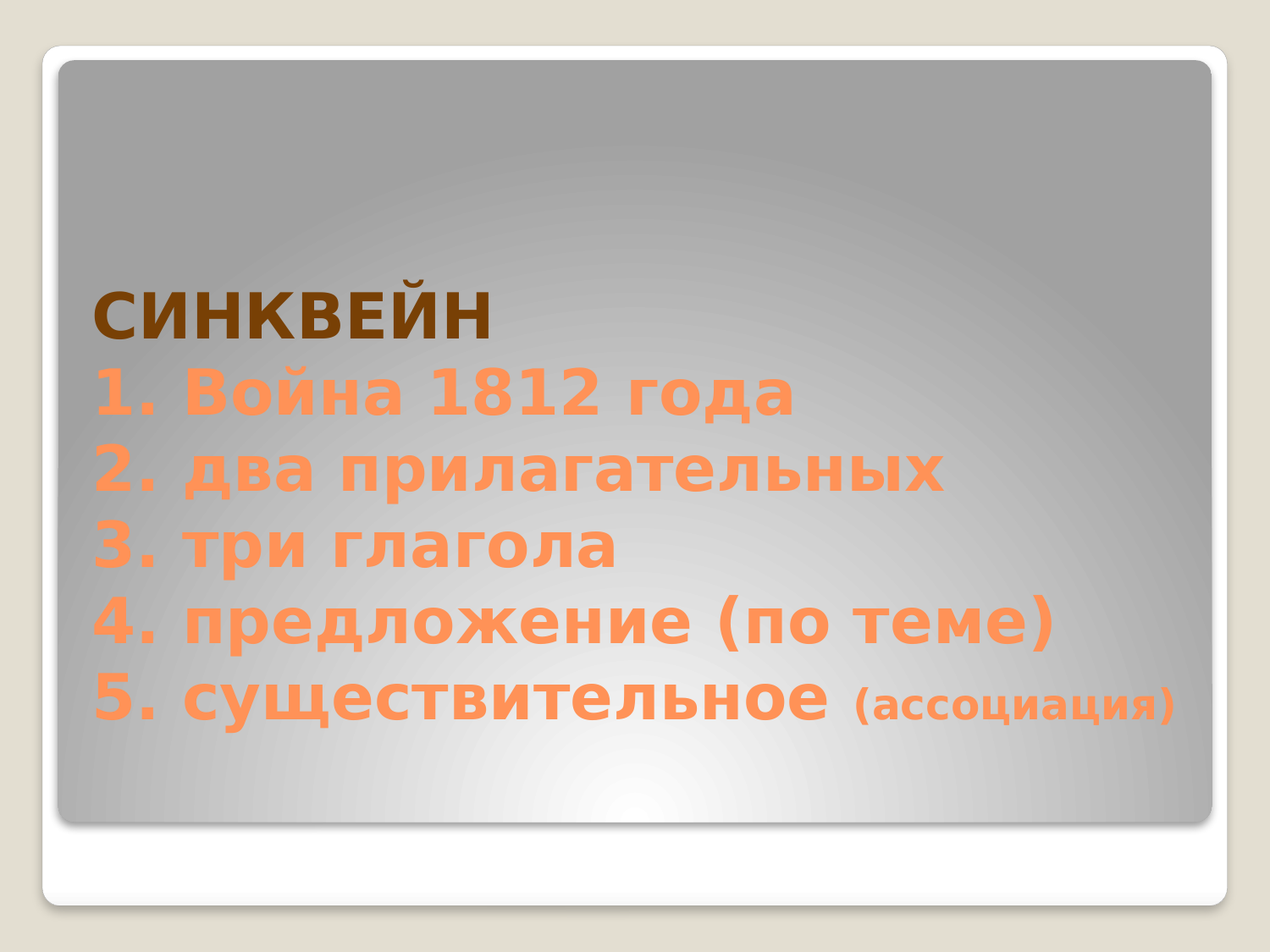

# СИНКВЕЙН 1. Война 1812 года 2. два прилагательных 3. три глагола 4. предложение (по теме) 5. существительное (ассоциация)